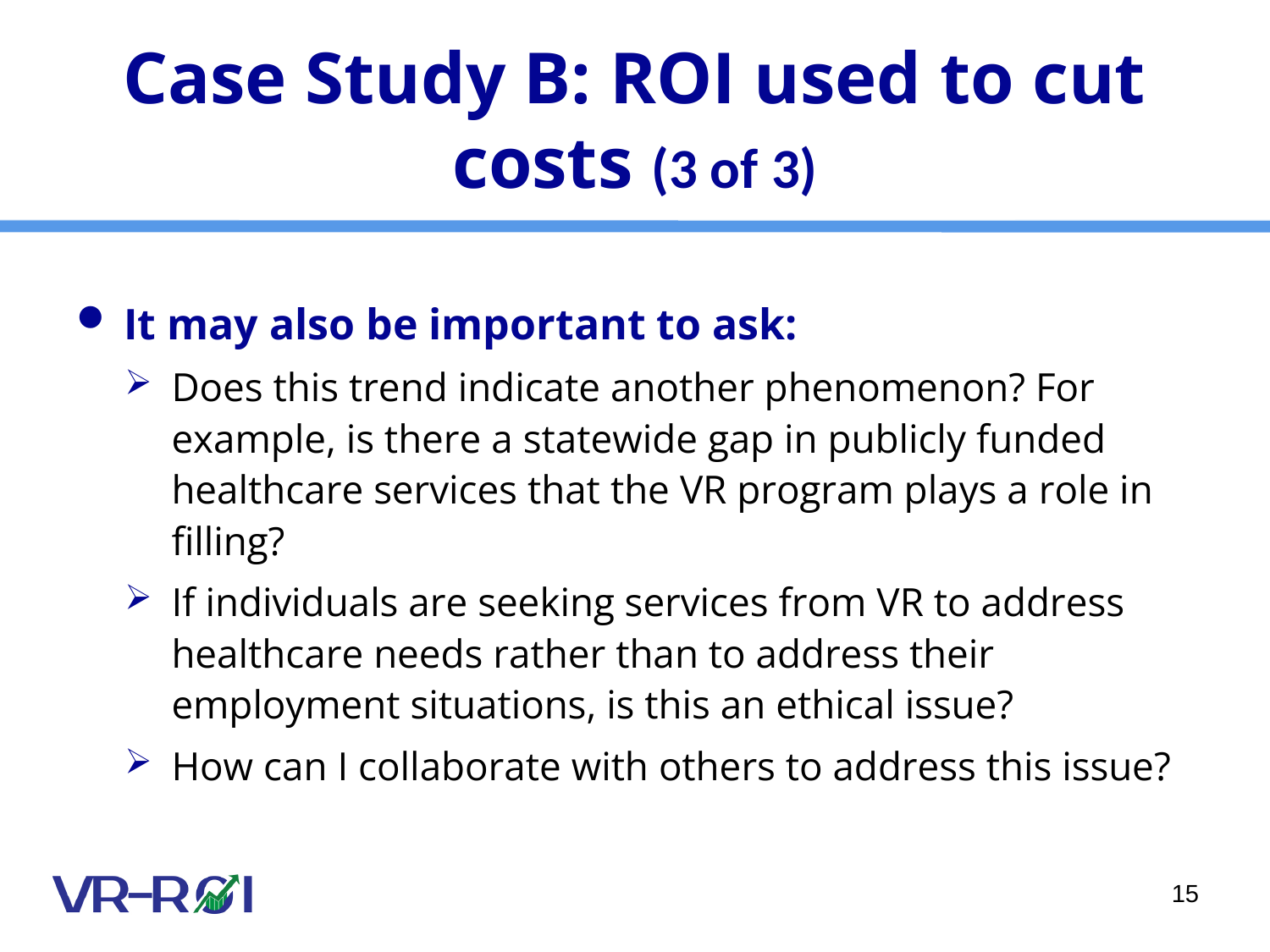

# Case Study B: ROI used to cut costs (3 of 3)
It may also be important to ask:
Does this trend indicate another phenomenon? For example, is there a statewide gap in publicly funded healthcare services that the VR program plays a role in filling?
If individuals are seeking services from VR to address healthcare needs rather than to address their employment situations, is this an ethical issue?
How can I collaborate with others to address this issue?

15